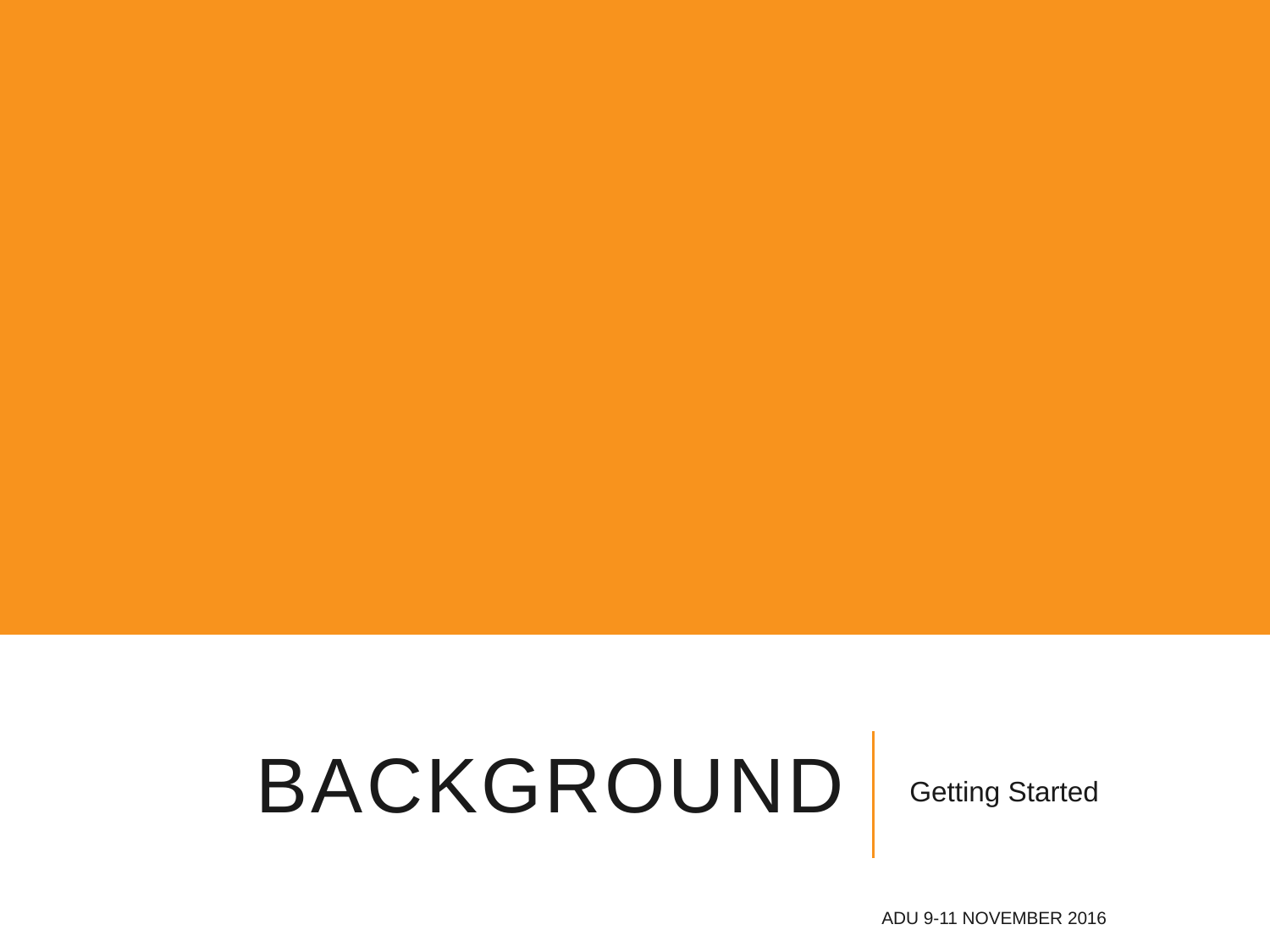

# background
Getting Started
ADU 9-11 November 2016